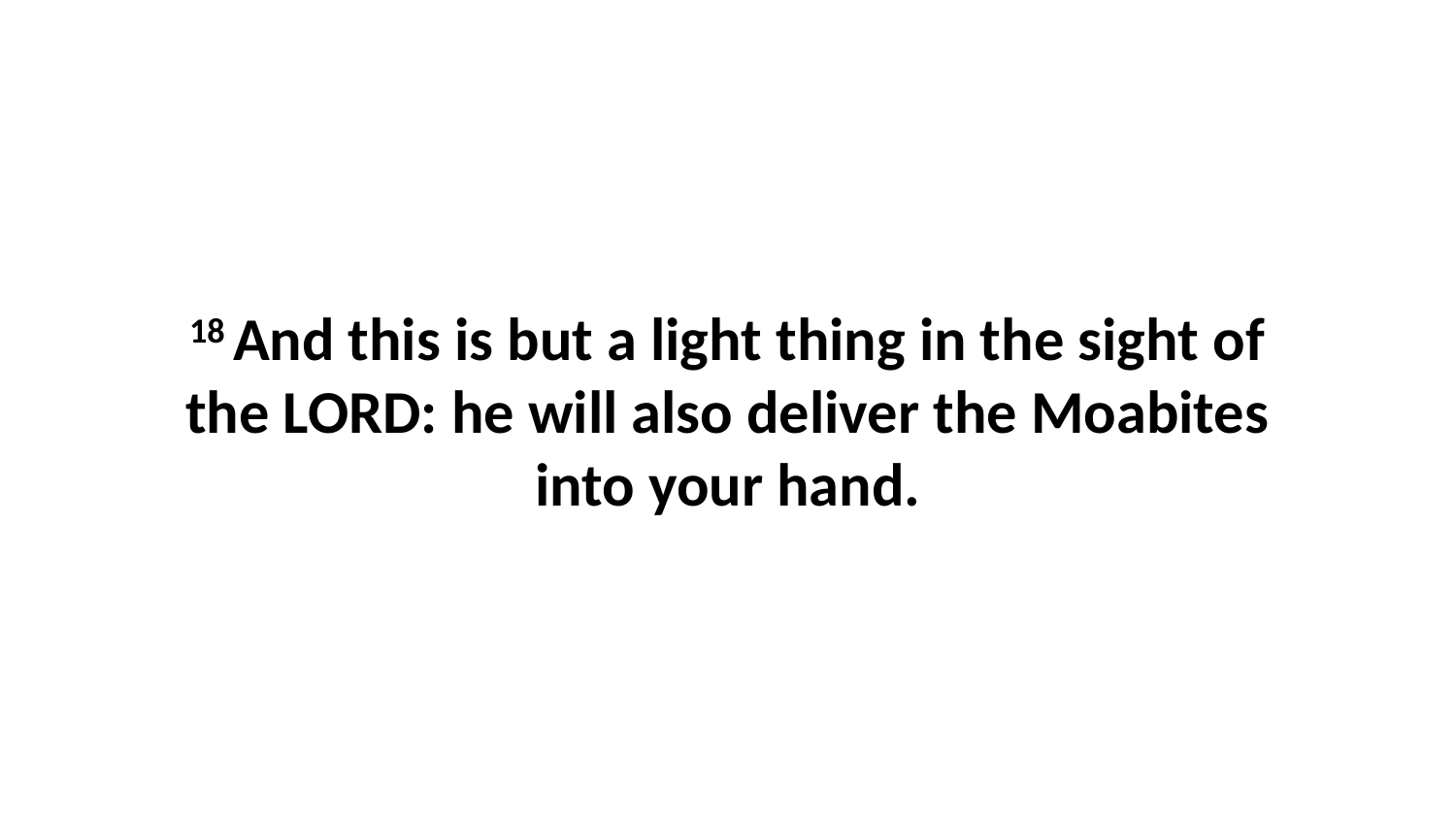

18 And this is but a light thing in the sight of the LORD: he will also deliver the Moabites into your hand.